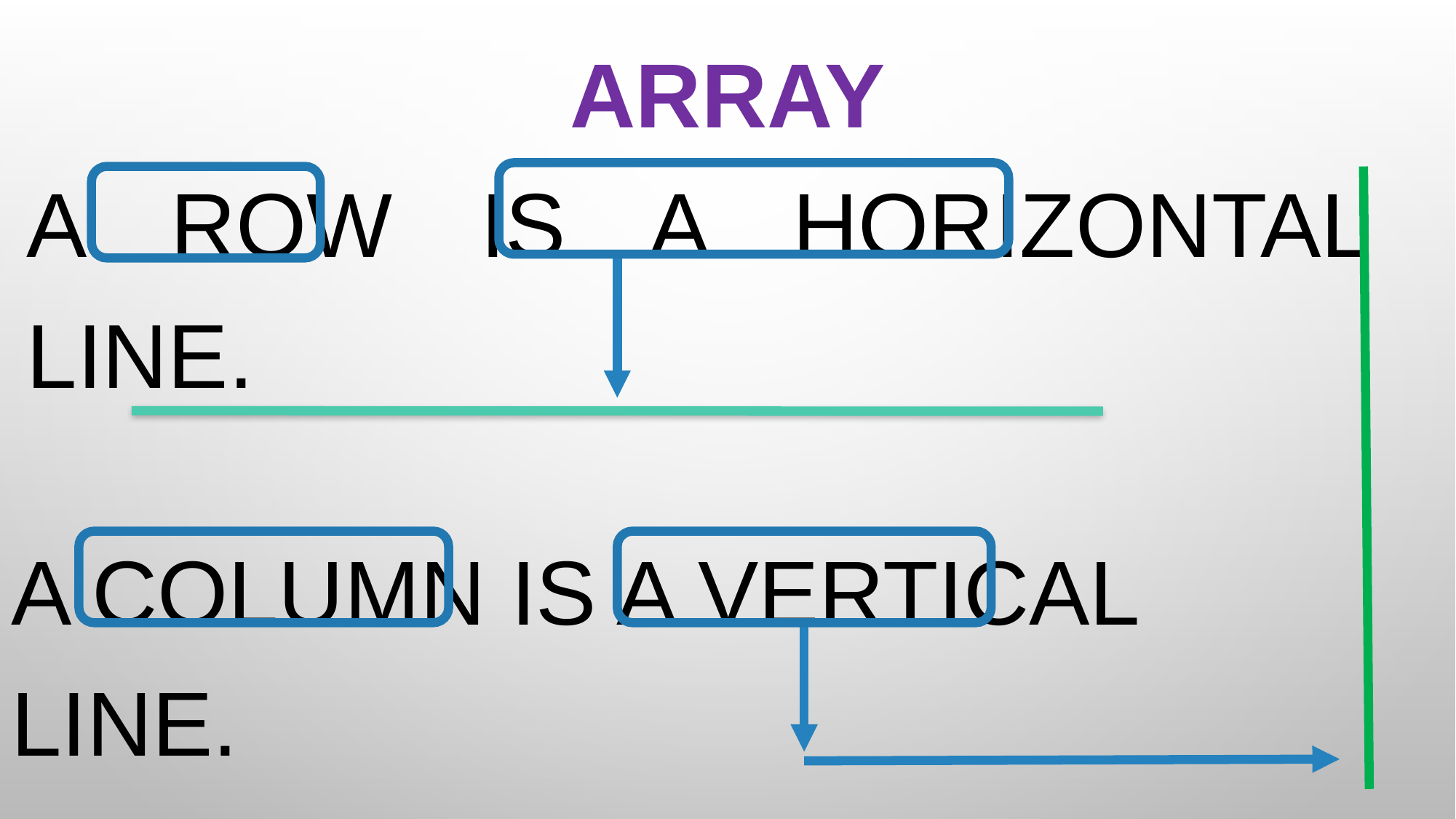

# Array
A ROW is a horizontal line.

A COLUMN is a vertical line.